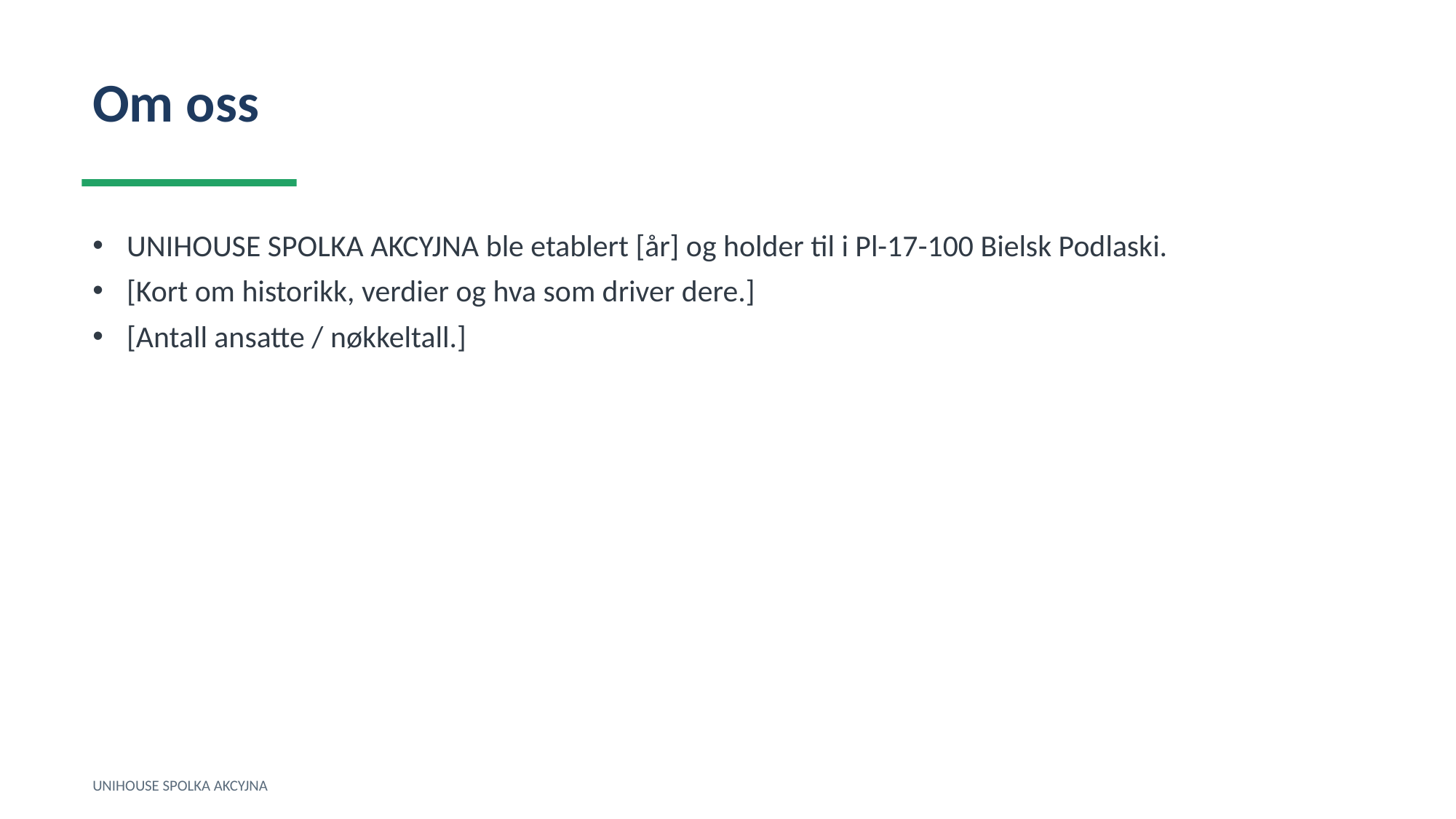

Om oss

UNIHOUSE SPOLKA AKCYJNA ble etablert [år] og holder til i Pl-17-100 Bielsk Podlaski.
[Kort om historikk, verdier og hva som driver dere.]
[Antall ansatte / nøkkeltall.]
UNIHOUSE SPOLKA AKCYJNA